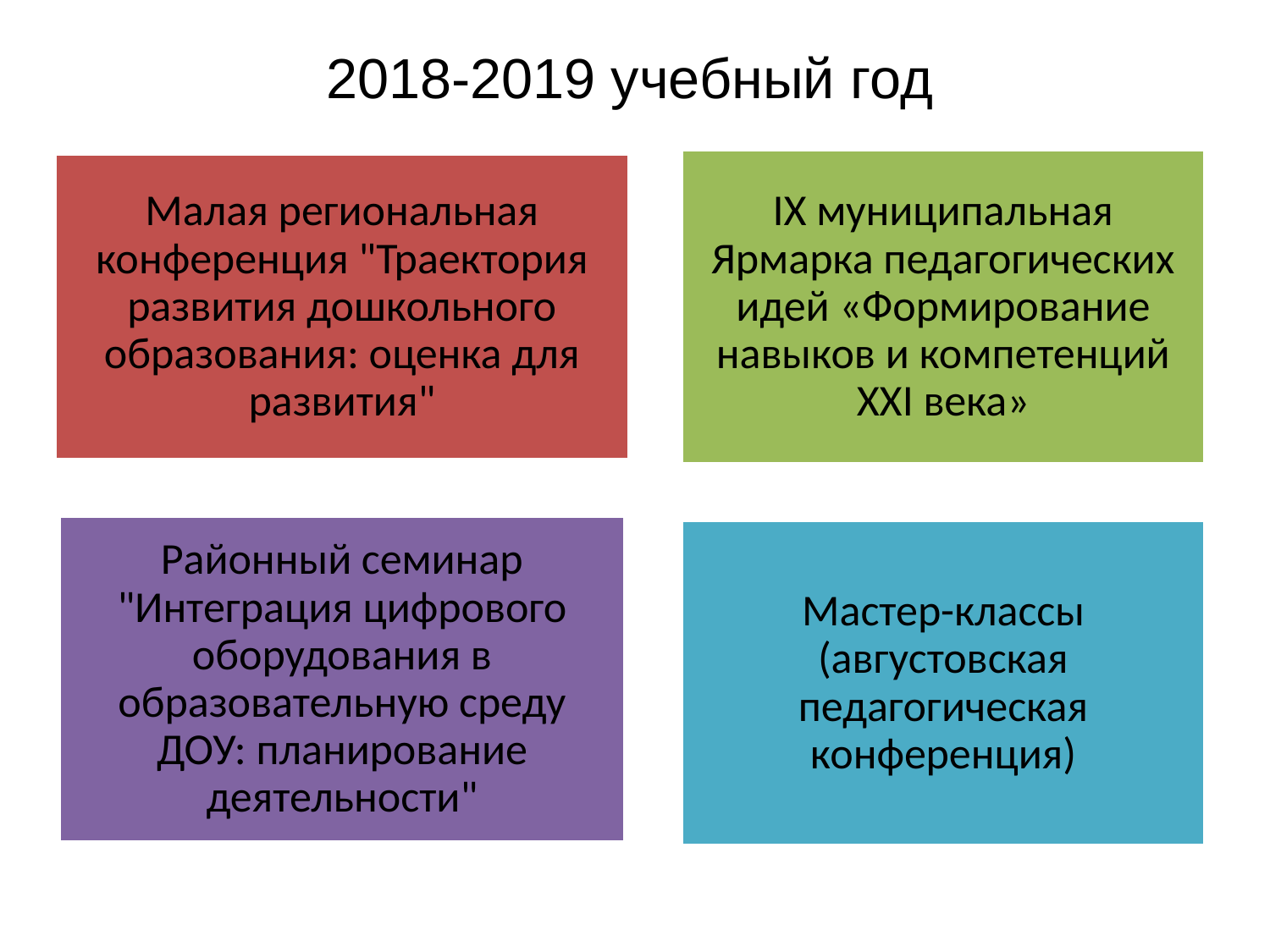

2018-2019 учебный год
Малая региональная конференция "Траектория развития дошкольного образования: оценка для развития"
IX муниципальная Ярмарка педагогических идей «Формирование навыков и компетенций XXI века»
Районный семинар "Интеграция цифрового оборудования в образовательную среду ДОУ: планирование деятельности"
Мастер-классы (августовская педагогическая конференция)